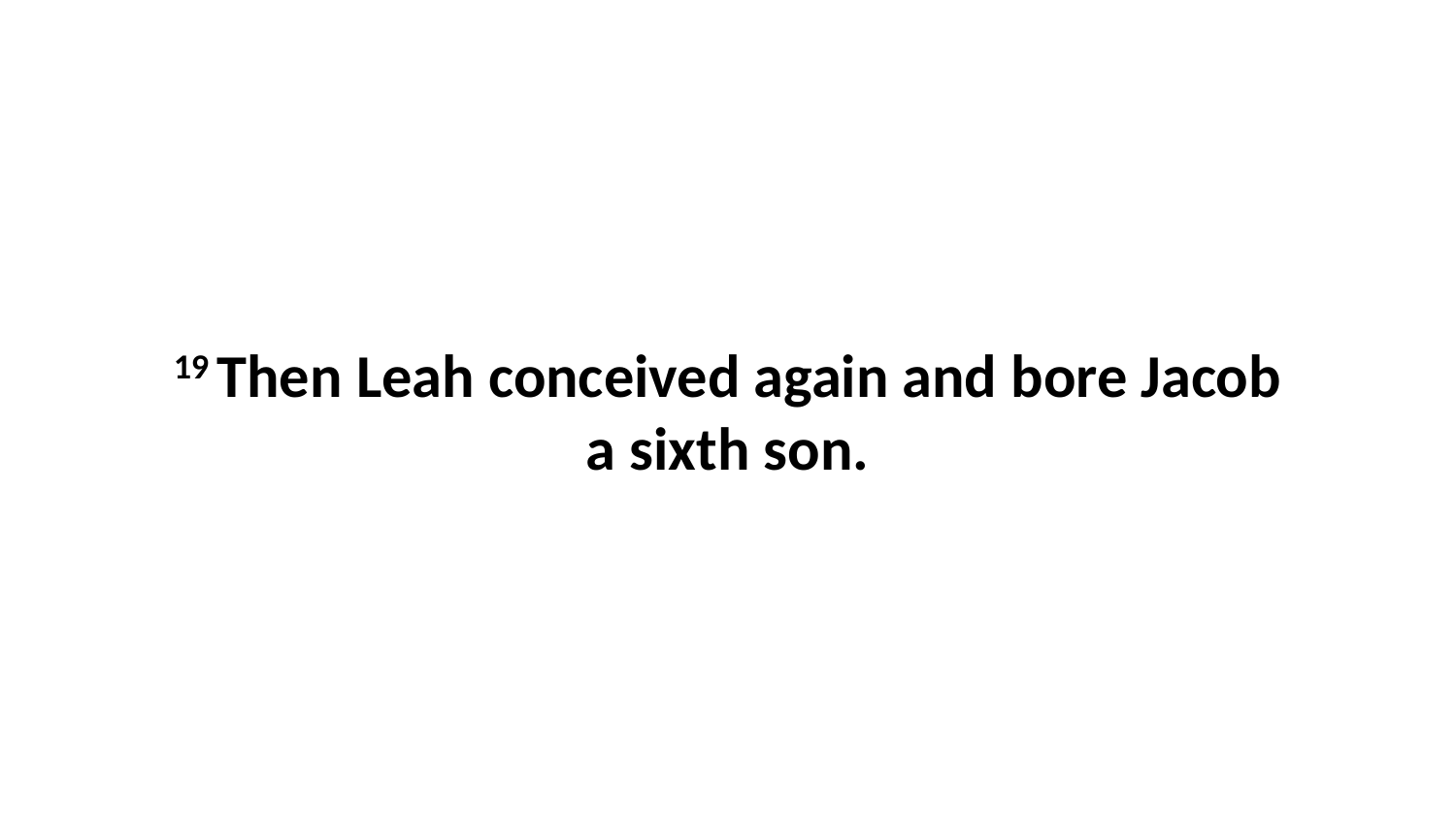

19 Then Leah conceived again and bore Jacob a sixth son.